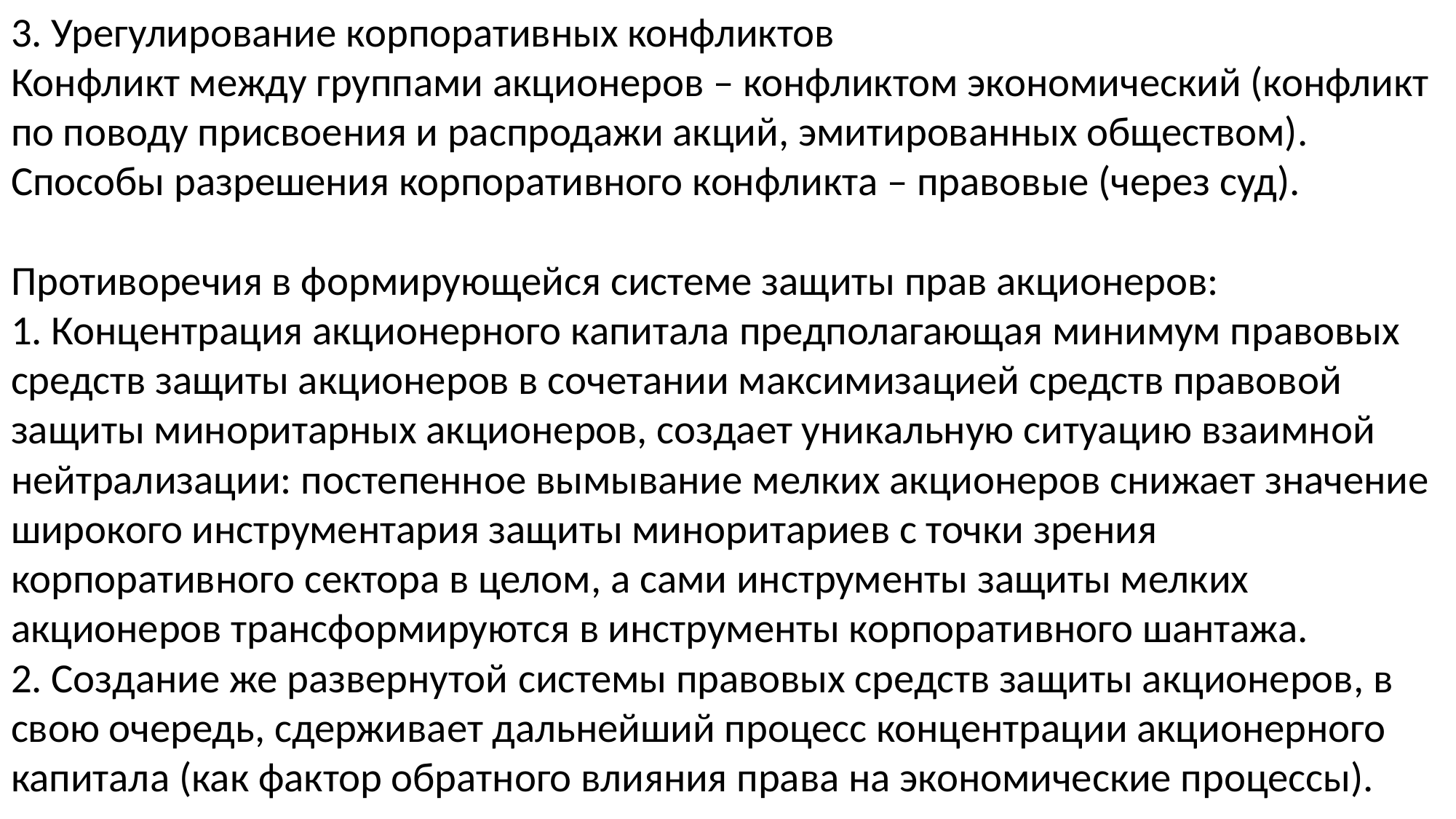

3. Урегулирование корпоративных конфликтов
Конфликт между группами акционеров – конфликтом экономический (конфликт по поводу присвоения и распродажи акций, эмитированных обществом).
Способы разрешения корпоративного конфликта – правовые (через суд).

Противоречия в формирующейся системе защиты прав акционеров:
1. Концентрация акционерного капитала предполагающая минимум правовых средств защиты акционеров в сочетании максимизацией средств правовой защиты миноритарных акционеров, создает уникальную ситуацию взаимной нейтрализации: постепенное вымывание мелких акционеров снижает значение широкого инструментария защиты миноритариев с точки зрения корпоративного сектора в целом, а сами инструменты защиты мелких акционеров трансформируются в инструменты корпоративного шантажа.
2. Создание же развернутой системы правовых средств защиты акционеров, в свою очередь, сдерживает дальнейший процесс концентрации акционерного капитала (как фактор обратного влияния права на экономические процессы).